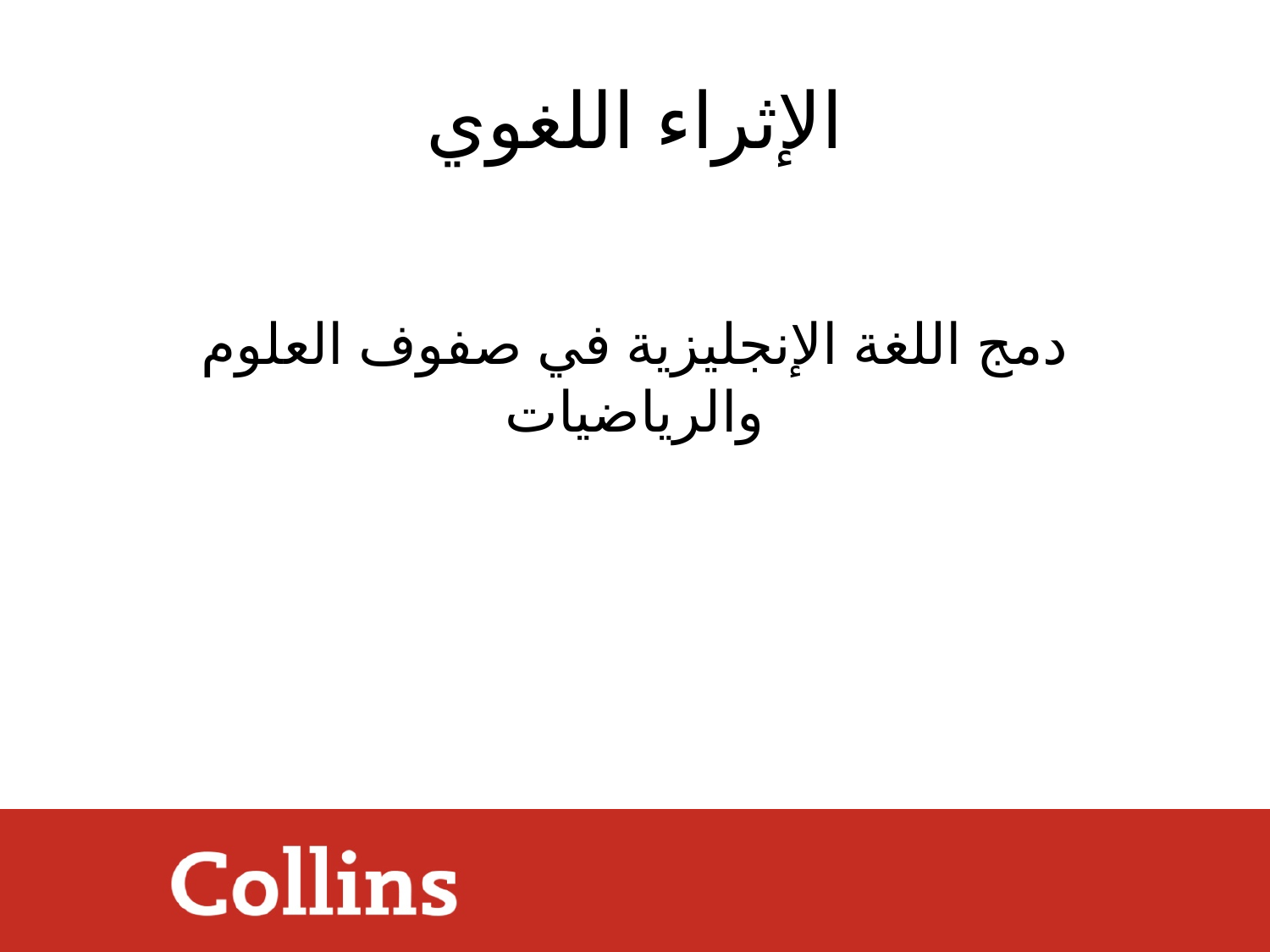

# الإثراء اللغوي

دمج اللغة الإنجليزية في صفوف العلوم والرياضيات